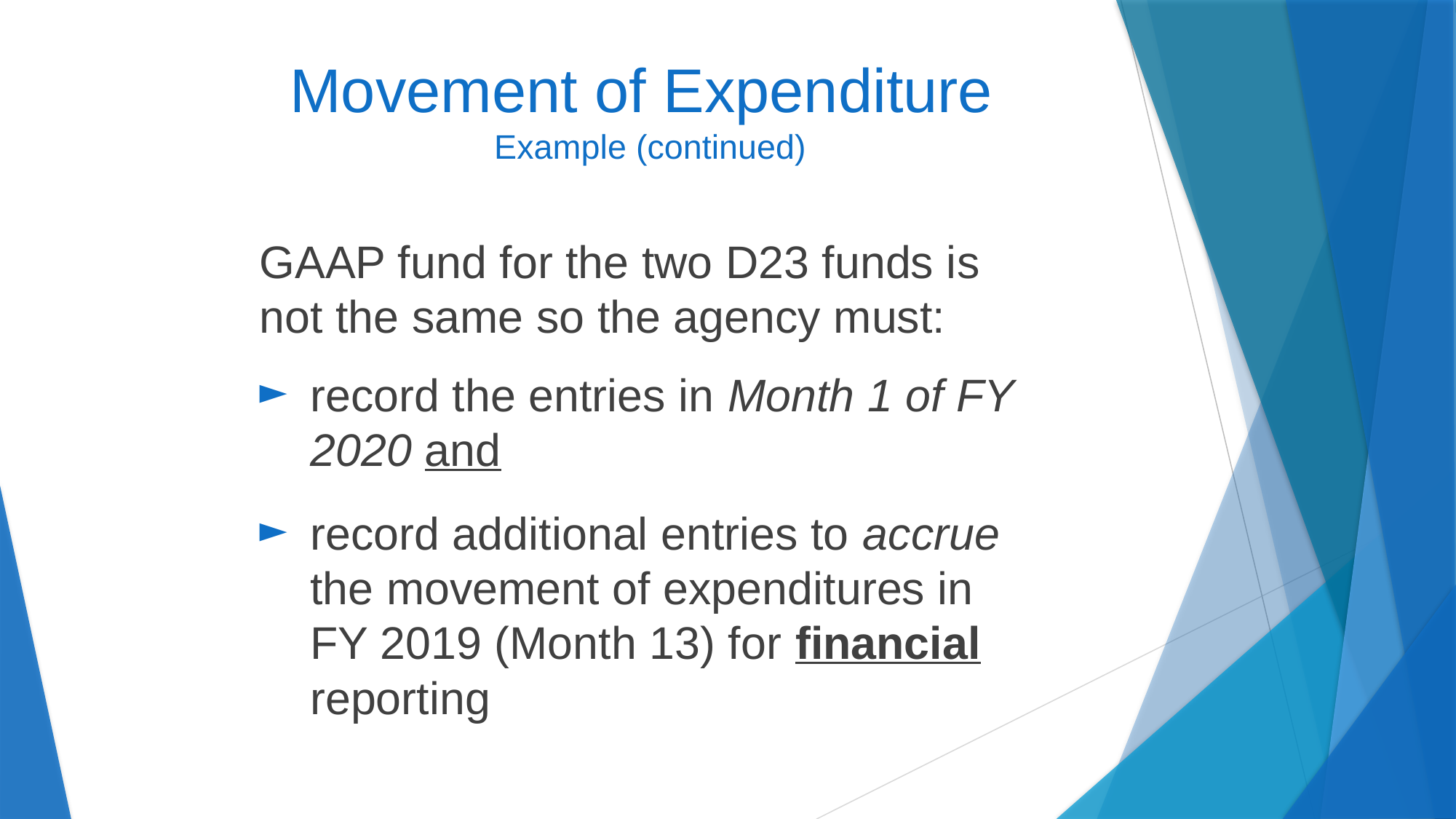

# Movement of Expenditure Example (continued)
GAAP fund for the two D23 funds is not the same so the agency must:
record the entries in Month 1 of FY 2020 and
record additional entries to accrue the movement of expenditures in FY 2019 (Month 13) for financial reporting